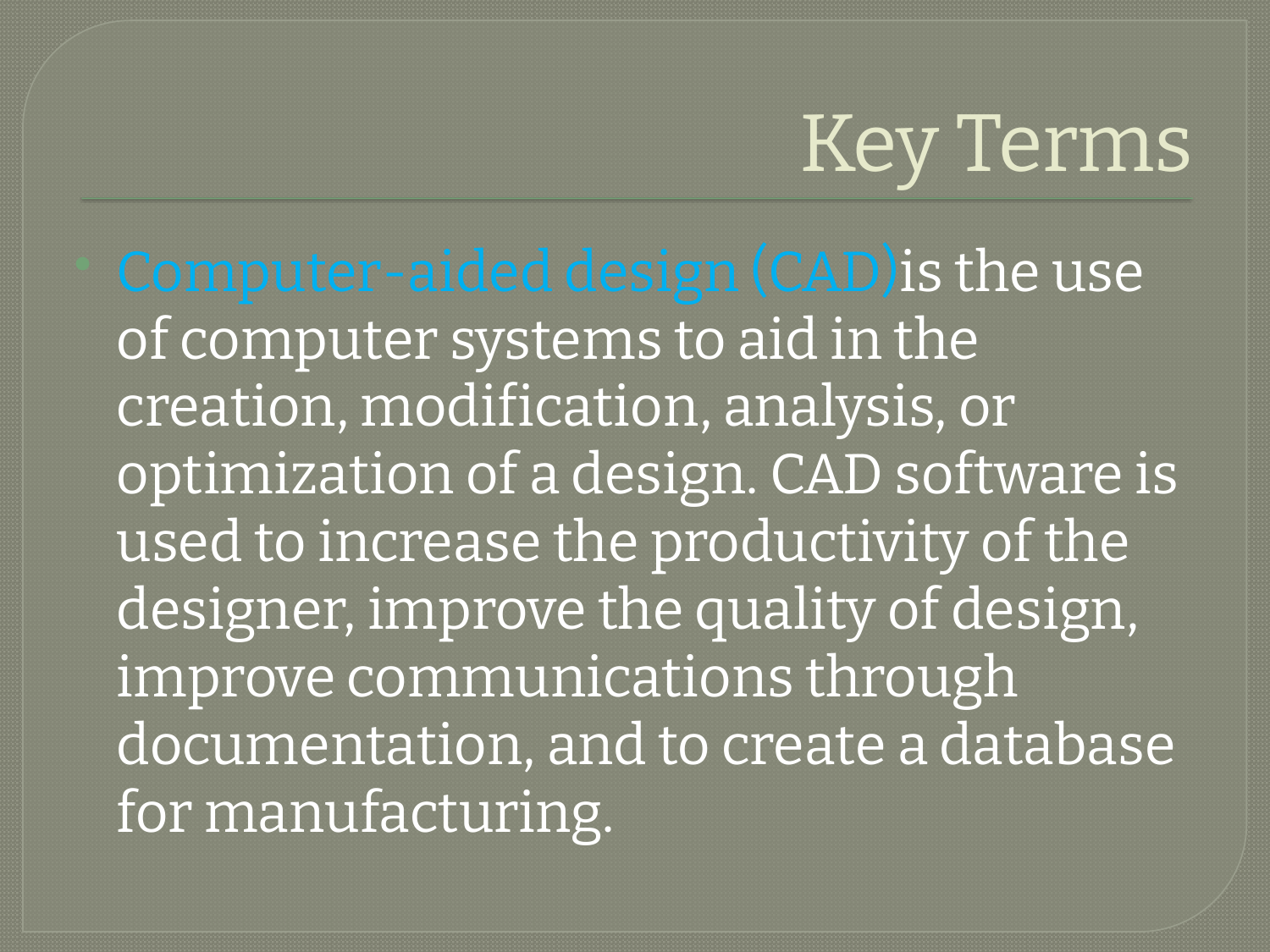

# Key Terms
Computer-aided design (CAD)is the use of computer systems to aid in the creation, modification, analysis, or optimization of a design. CAD software is used to increase the productivity of the designer, improve the quality of design, improve communications through documentation, and to create a database for manufacturing.